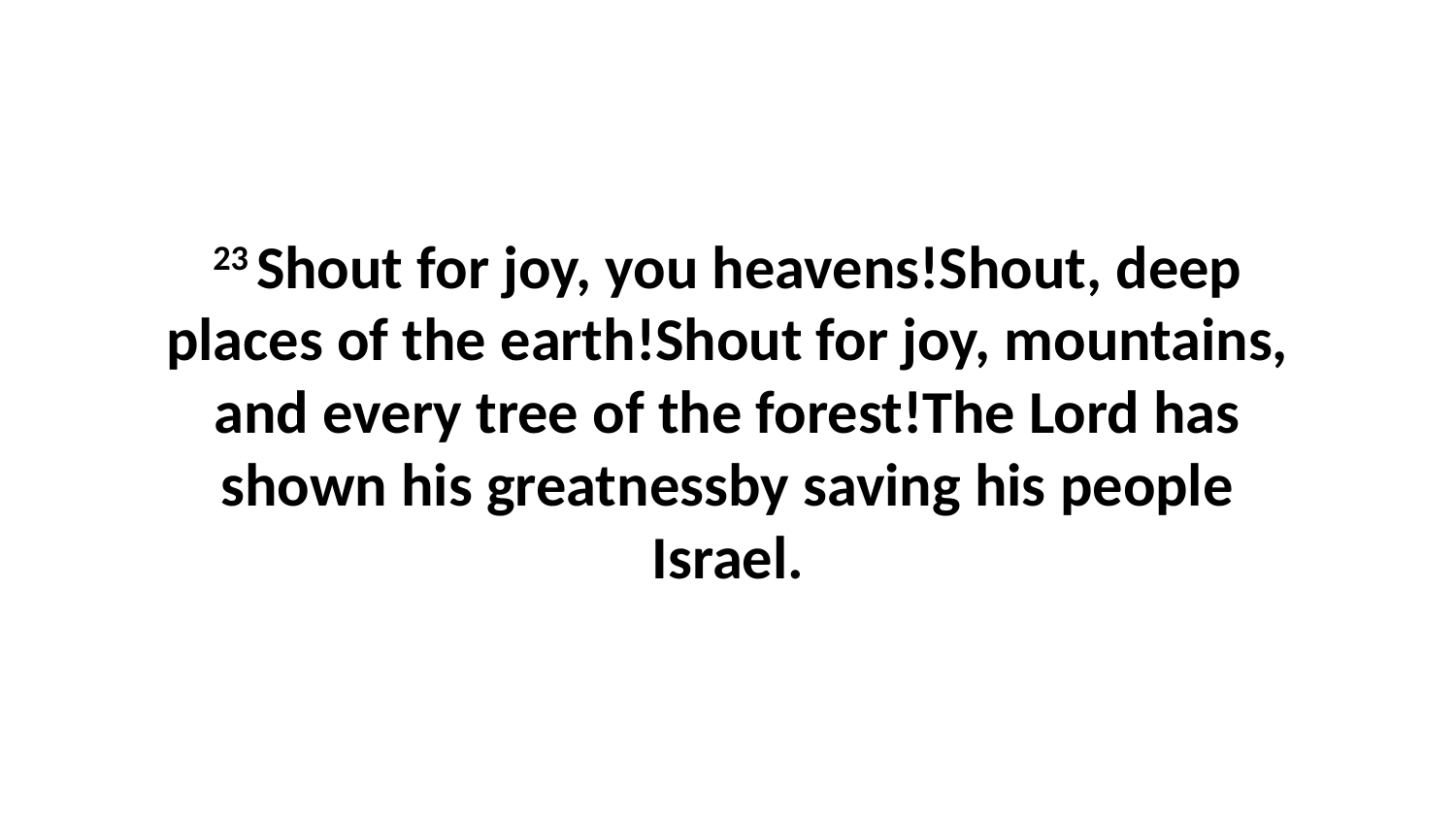

23 Shout for joy, you heavens!Shout, deep places of the earth!Shout for joy, mountains, and every tree of the forest!The Lord has shown his greatnessby saving his people Israel.